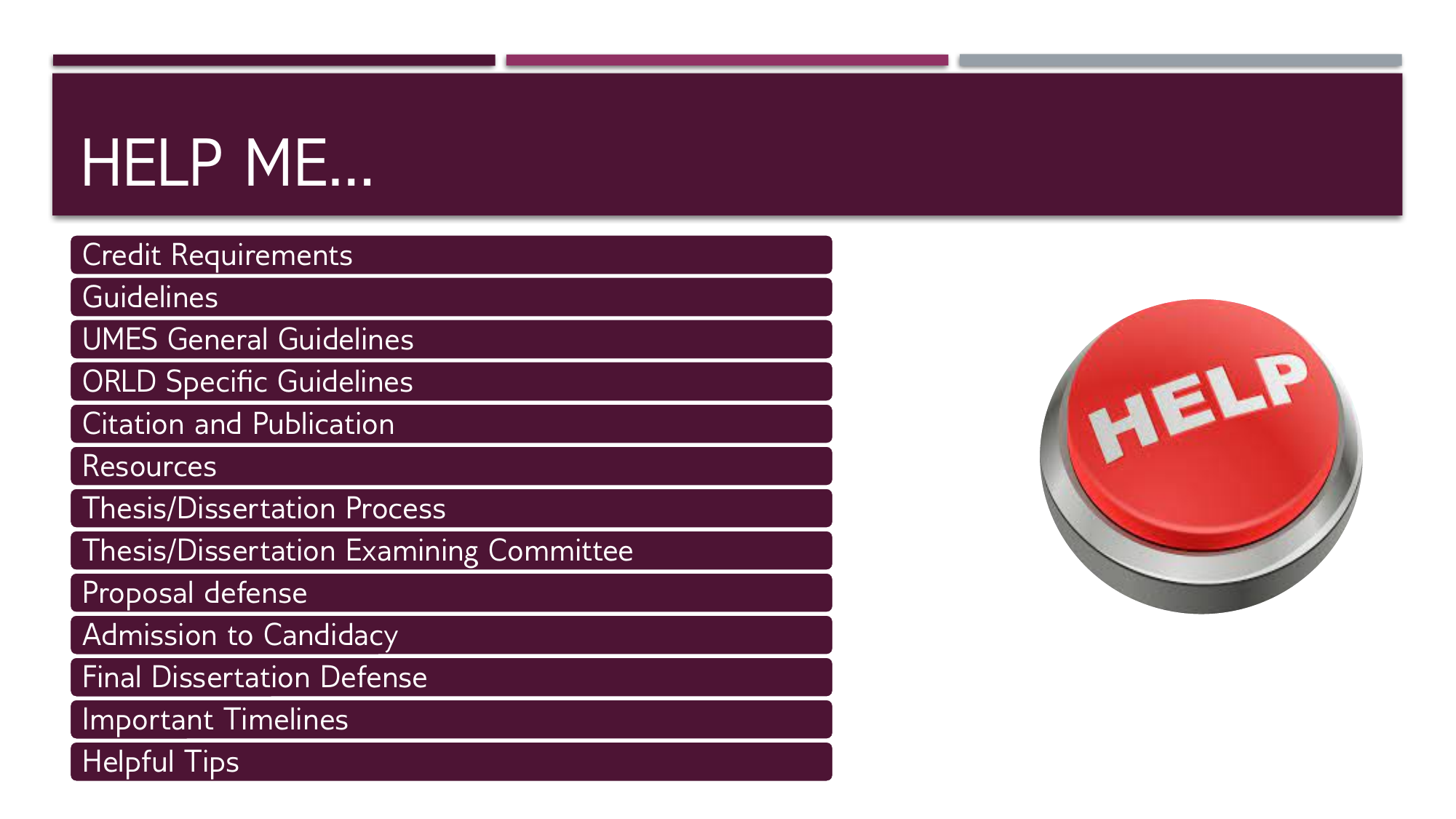

# Help Me…
Credit Requirements
Guidelines
UMES General Guidelines
ORLD Specific Guidelines
Citation and Publication
Resources
Thesis/Dissertation Process
Thesis/Dissertation Examining Committee
Proposal defense
Admission to Candidacy
Final Dissertation Defense
Important Timelines
Helpful Tips